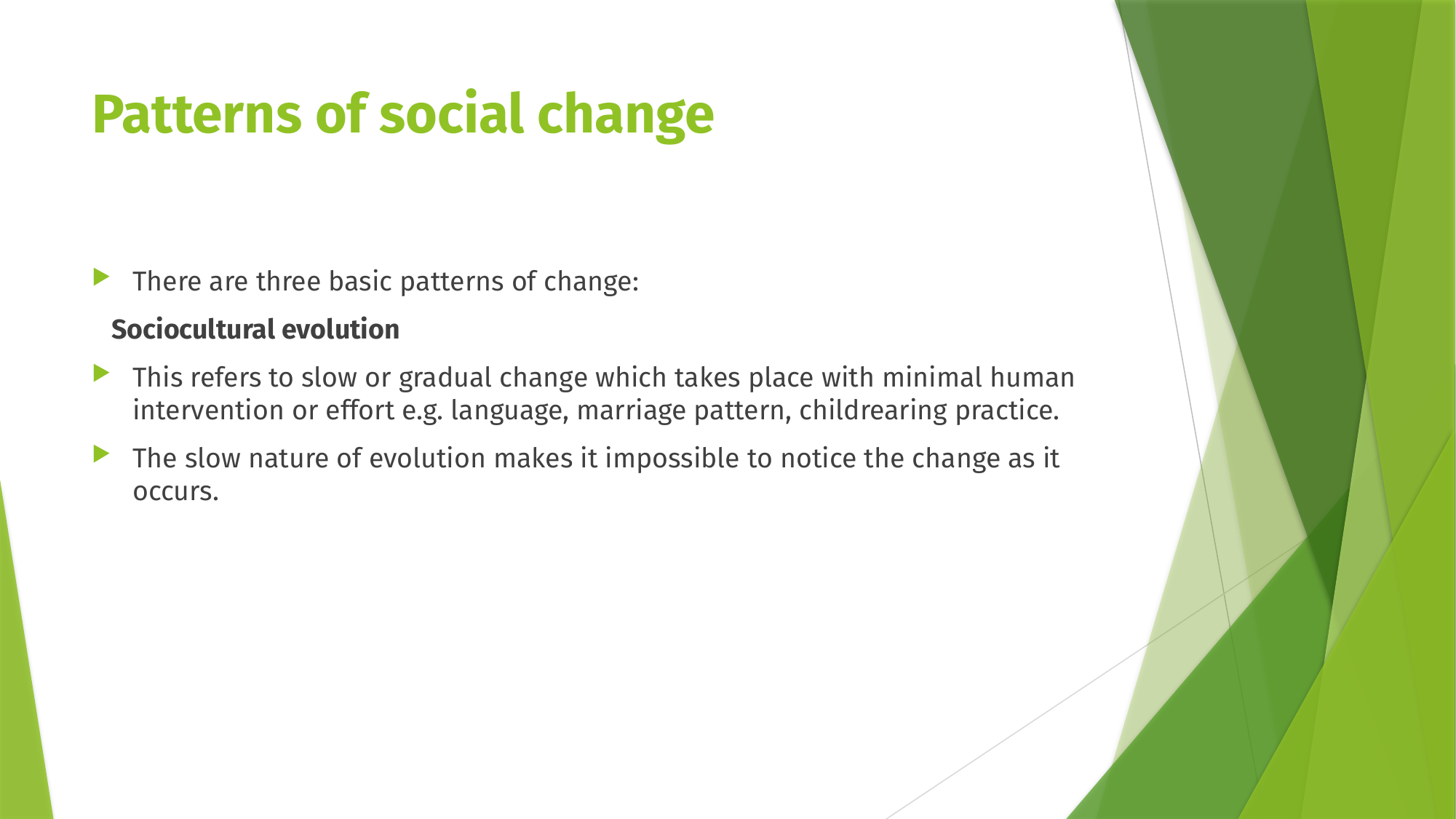

# Patterns of social change
There are three basic patterns of change:
   Sociocultural evolution
This refers to slow or gradual change which takes place with minimal human intervention or effort e.g. language, marriage pattern, childrearing practice.
The slow nature of evolution makes it impossible to notice the change as it occurs.